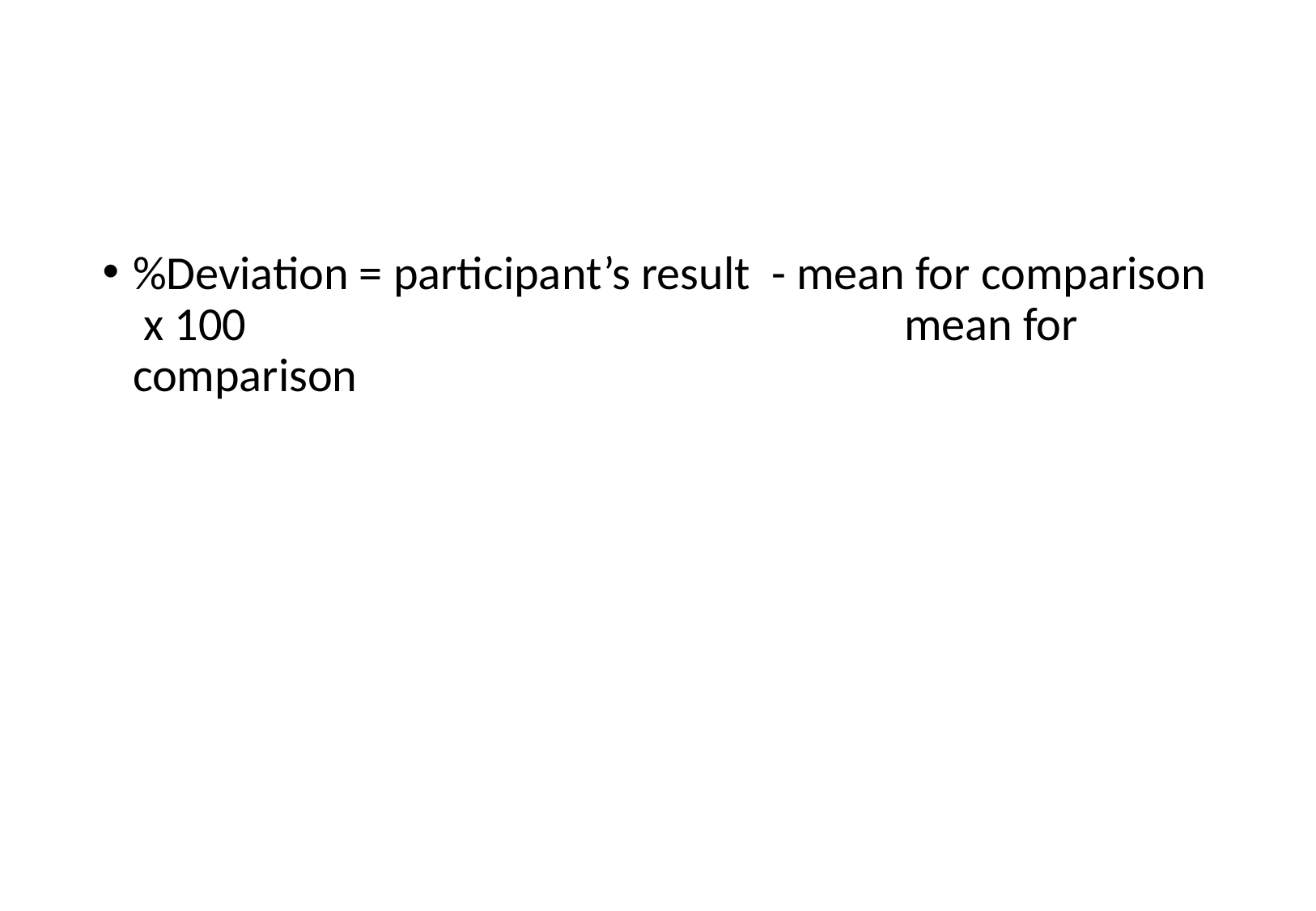

#
%Deviation = participant’s result  - mean for comparison  x 100                				    mean for comparison